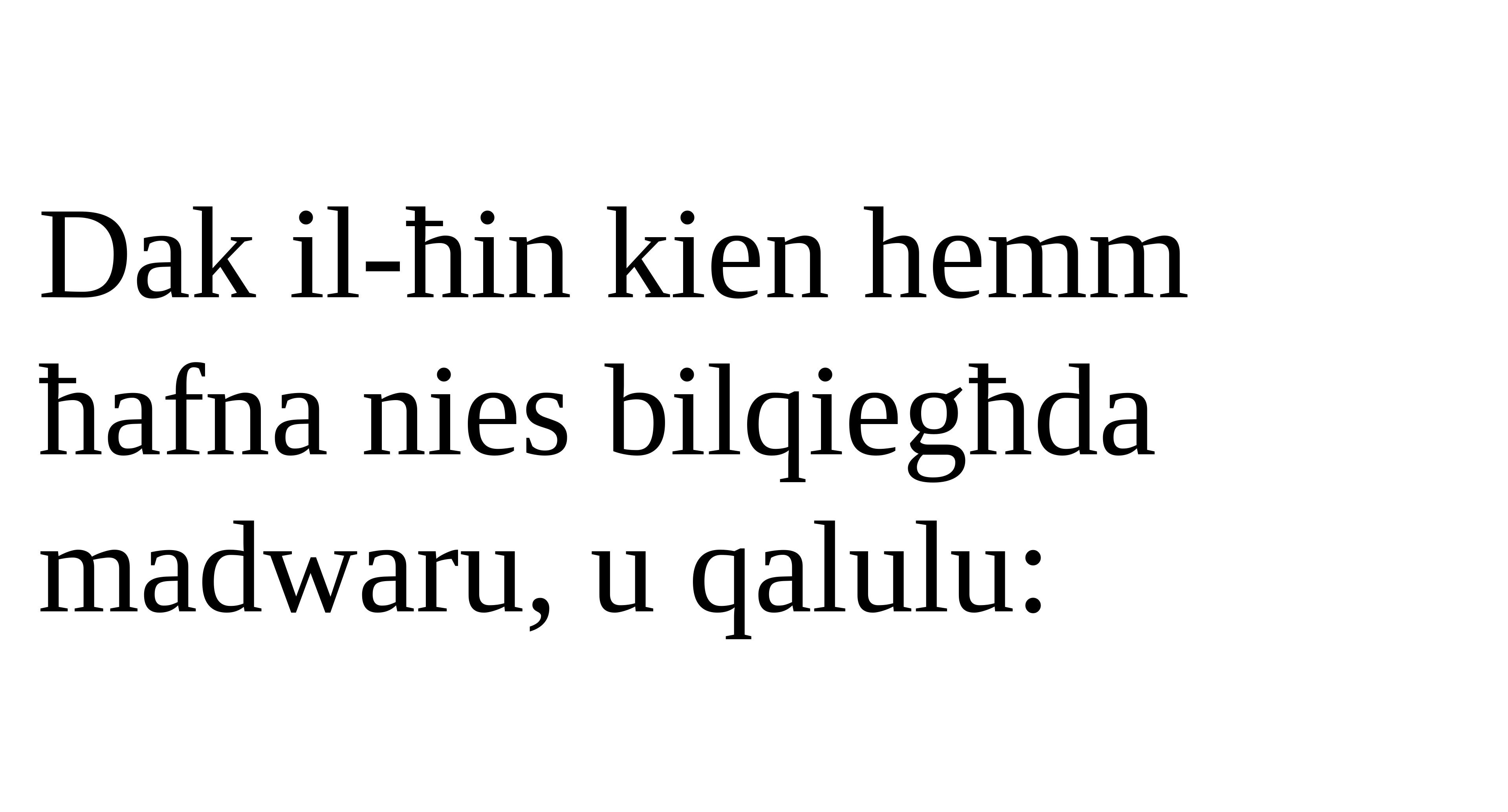

Dak il-ħin kien hemm ħafna nies bilqiegħda madwaru, u qalulu: